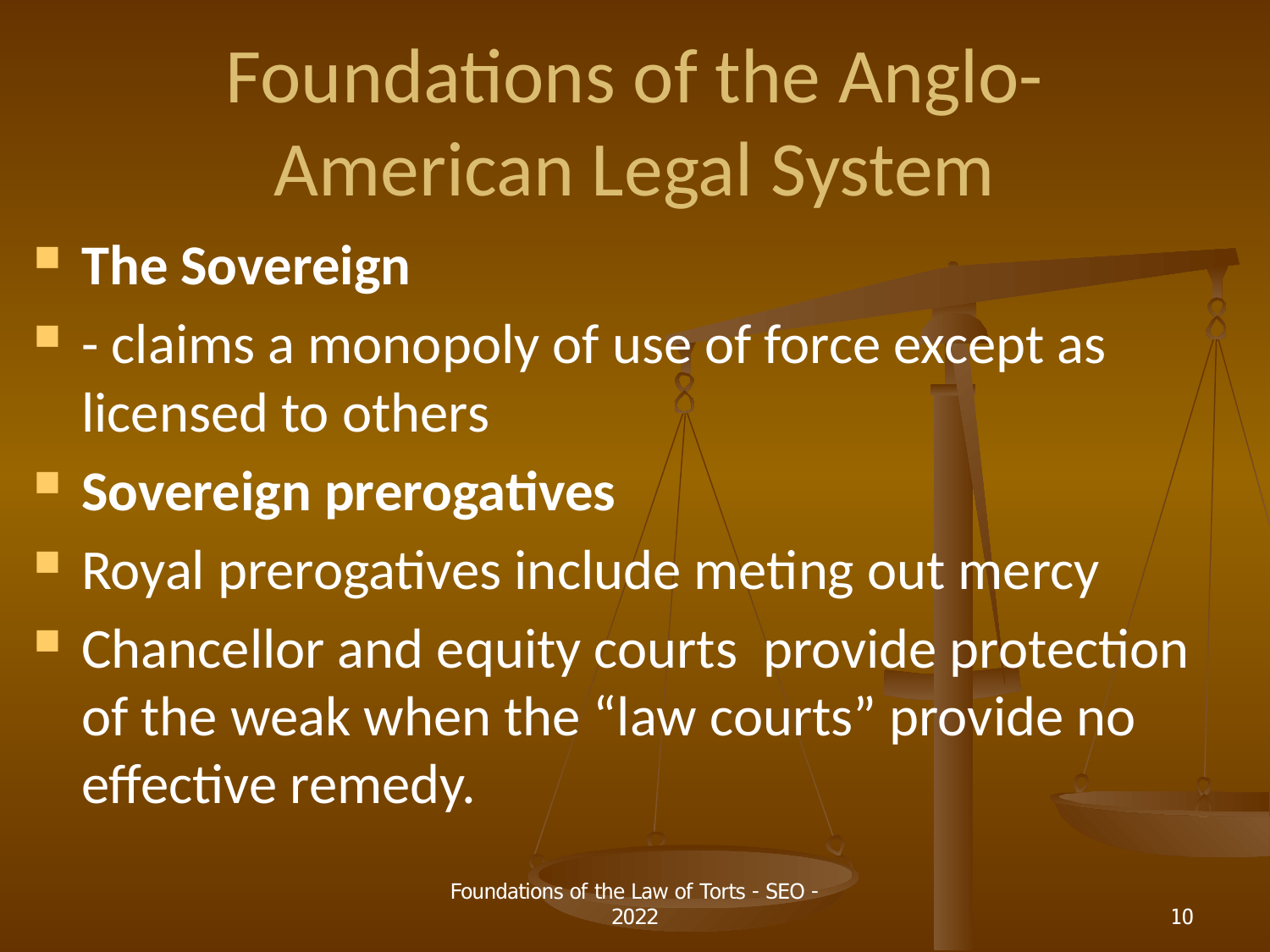

# Foundations of the Anglo-American Legal System
The Sovereign
- claims a monopoly of use of force except as licensed to others
Sovereign prerogatives
Royal prerogatives include meting out mercy
Chancellor and equity courts  provide protection of the weak when the “law courts” provide no effective remedy.
Foundations of the Law of Torts - SEO - 2022
10